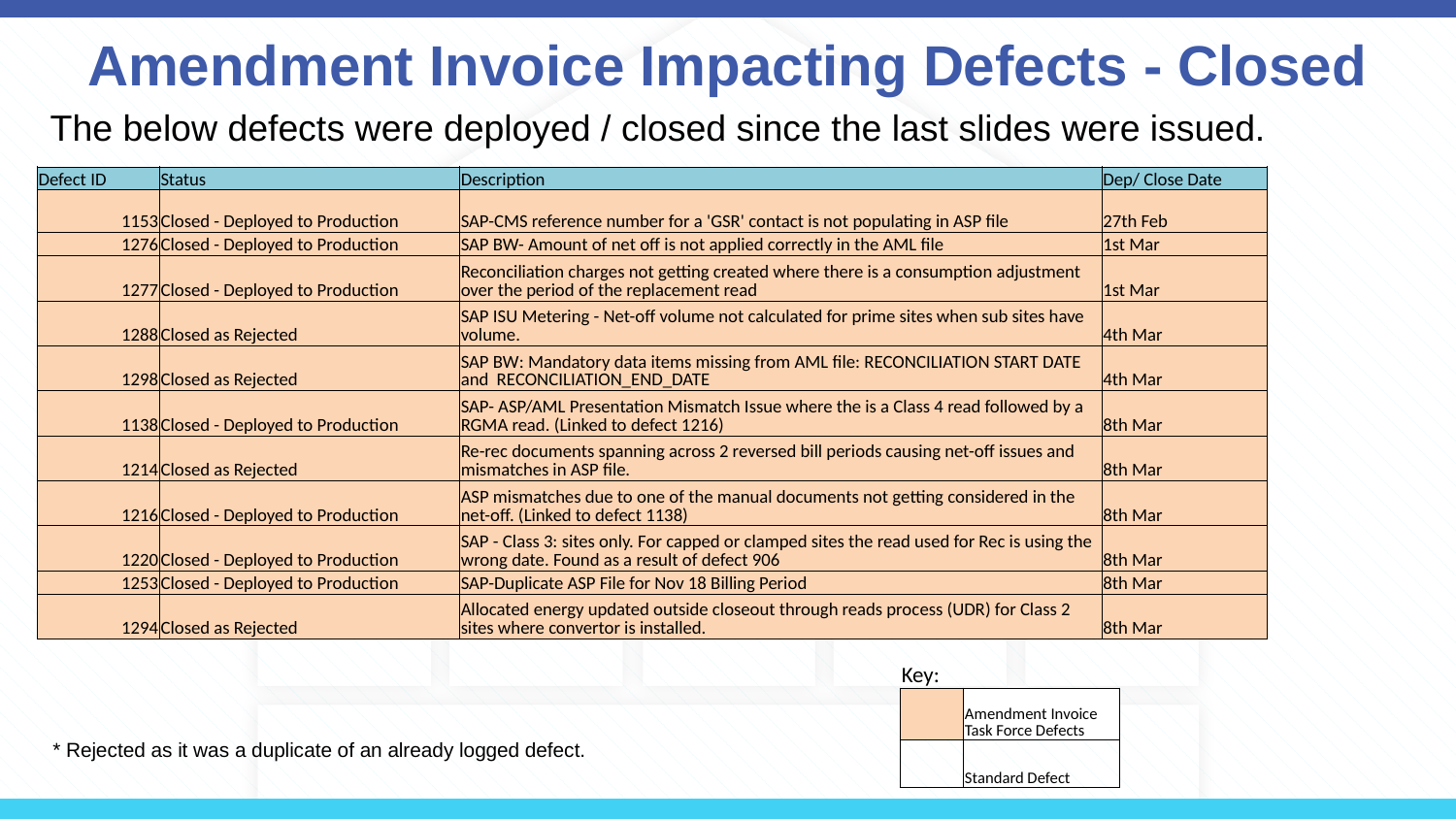

# Amendment Invoice Impacting Defects - Closed

The below defects were deployed / closed since the last slides were issued.
| Defect ID | Status | Description | Dep/ Close Date |
| --- | --- | --- | --- |
| 1153 | Closed - Deployed to Production | SAP-CMS reference number for a 'GSR' contact is not populating in ASP file | 27th Feb |
| 1276 | Closed - Deployed to Production | SAP BW- Amount of net off is not applied correctly in the AML file | 1st Mar |
| 1277 | Closed - Deployed to Production | Reconciliation charges not getting created where there is a consumption adjustment over the period of the replacement read | 1st Mar |
| 1288 | Closed as Rejected | SAP ISU Metering - Net-off volume not calculated for prime sites when sub sites have volume. | 4th Mar |
| 1298 | Closed as Rejected | SAP BW: Mandatory data items missing from AML file: RECONCILIATION START DATE and RECONCILIATION\_END\_DATE | 4th Mar |
| 1138 | Closed - Deployed to Production | SAP- ASP/AML Presentation Mismatch Issue where the is a Class 4 read followed by a RGMA read. (Linked to defect 1216) | 8th Mar |
| 1214 | Closed as Rejected | Re-rec documents spanning across 2 reversed bill periods causing net-off issues and mismatches in ASP file. | 8th Mar |
| 1216 | Closed - Deployed to Production | ASP mismatches due to one of the manual documents not getting considered in the net-off. (Linked to defect 1138) | 8th Mar |
| 1220 | Closed - Deployed to Production | SAP - Class 3: sites only. For capped or clamped sites the read used for Rec is using the wrong date. Found as a result of defect 906 | 8th Mar |
| 1253 | Closed - Deployed to Production | SAP-Duplicate ASP File for Nov 18 Billing Period | 8th Mar |
| 1294 | Closed as Rejected | Allocated energy updated outside closeout through reads process (UDR) for Class 2 sites where convertor is installed. | 8th Mar |
| Key: |  |
| --- | --- |
|  | Amendment Invoice Task Force Defects |
|  | Standard Defect |
* Rejected as it was a duplicate of an already logged defect.